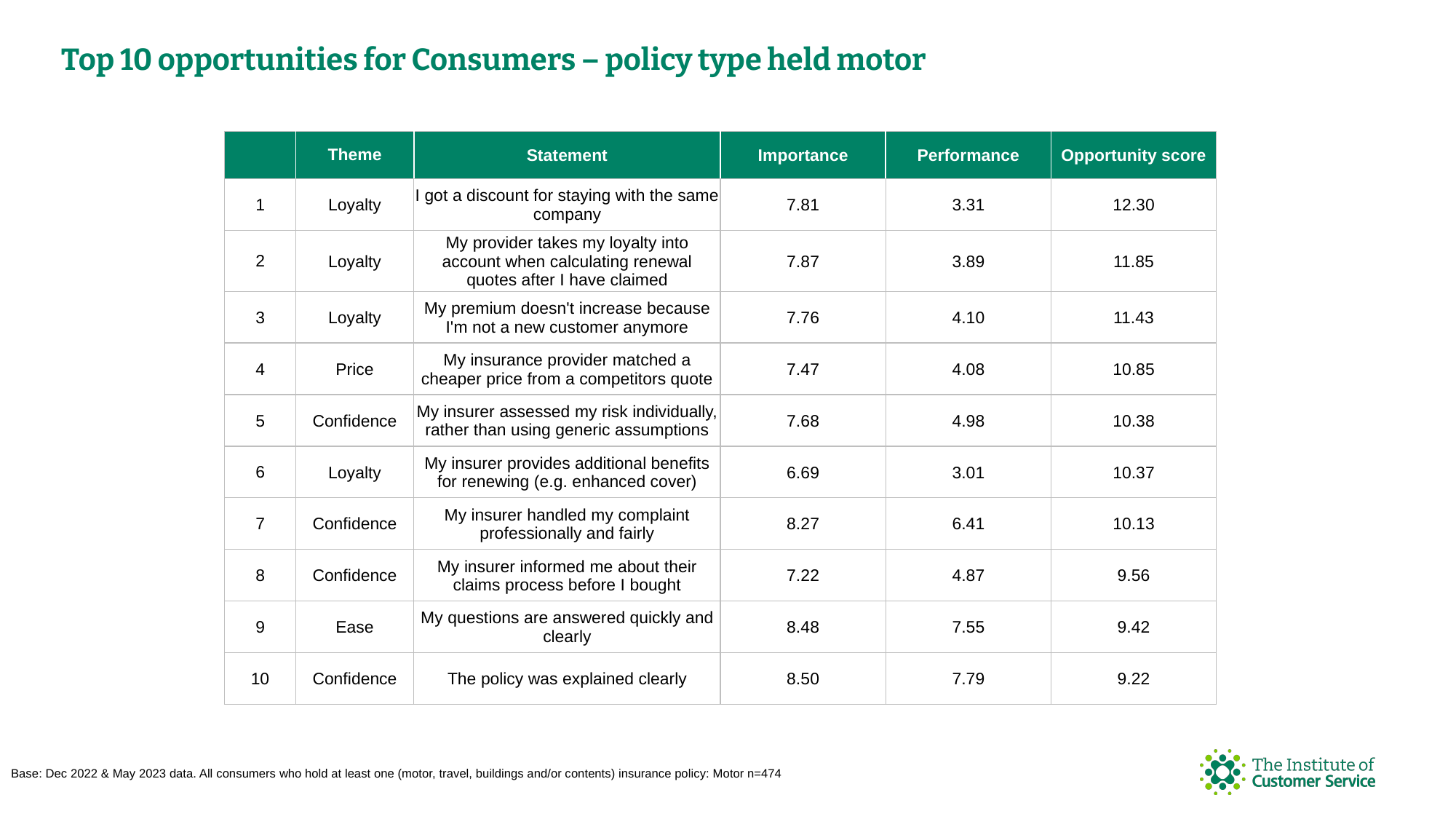

Top 10 opportunities for Consumers – policy type held motor
|  | Theme | Statement | Importance | Performance | Opportunity score |
| --- | --- | --- | --- | --- | --- |
| 1 | Loyalty | I got a discount for staying with the same company | 7.81 | 3.31 | 12.30 |
| 2 | Loyalty | My provider takes my loyalty into account when calculating renewal quotes after I have claimed | 7.87 | 3.89 | 11.85 |
| 3 | Loyalty | My premium doesn't increase because I'm not a new customer anymore | 7.76 | 4.10 | 11.43 |
| 4 | Price | My insurance provider matched a cheaper price from a competitors quote | 7.47 | 4.08 | 10.85 |
| 5 | Confidence | My insurer assessed my risk individually, rather than using generic assumptions | 7.68 | 4.98 | 10.38 |
| 6 | Loyalty | My insurer provides additional benefits for renewing (e.g. enhanced cover) | 6.69 | 3.01 | 10.37 |
| 7 | Confidence | My insurer handled my complaint professionally and fairly | 8.27 | 6.41 | 10.13 |
| 8 | Confidence | My insurer informed me about their claims process before I bought | 7.22 | 4.87 | 9.56 |
| 9 | Ease | My questions are answered quickly and clearly | 8.48 | 7.55 | 9.42 |
| 10 | Confidence | The policy was explained clearly | 8.50 | 7.79 | 9.22 |
Base: Dec 2022 & May 2023 data. All consumers who hold at least one (motor, travel, buildings and/or contents) insurance policy: Motor n=474